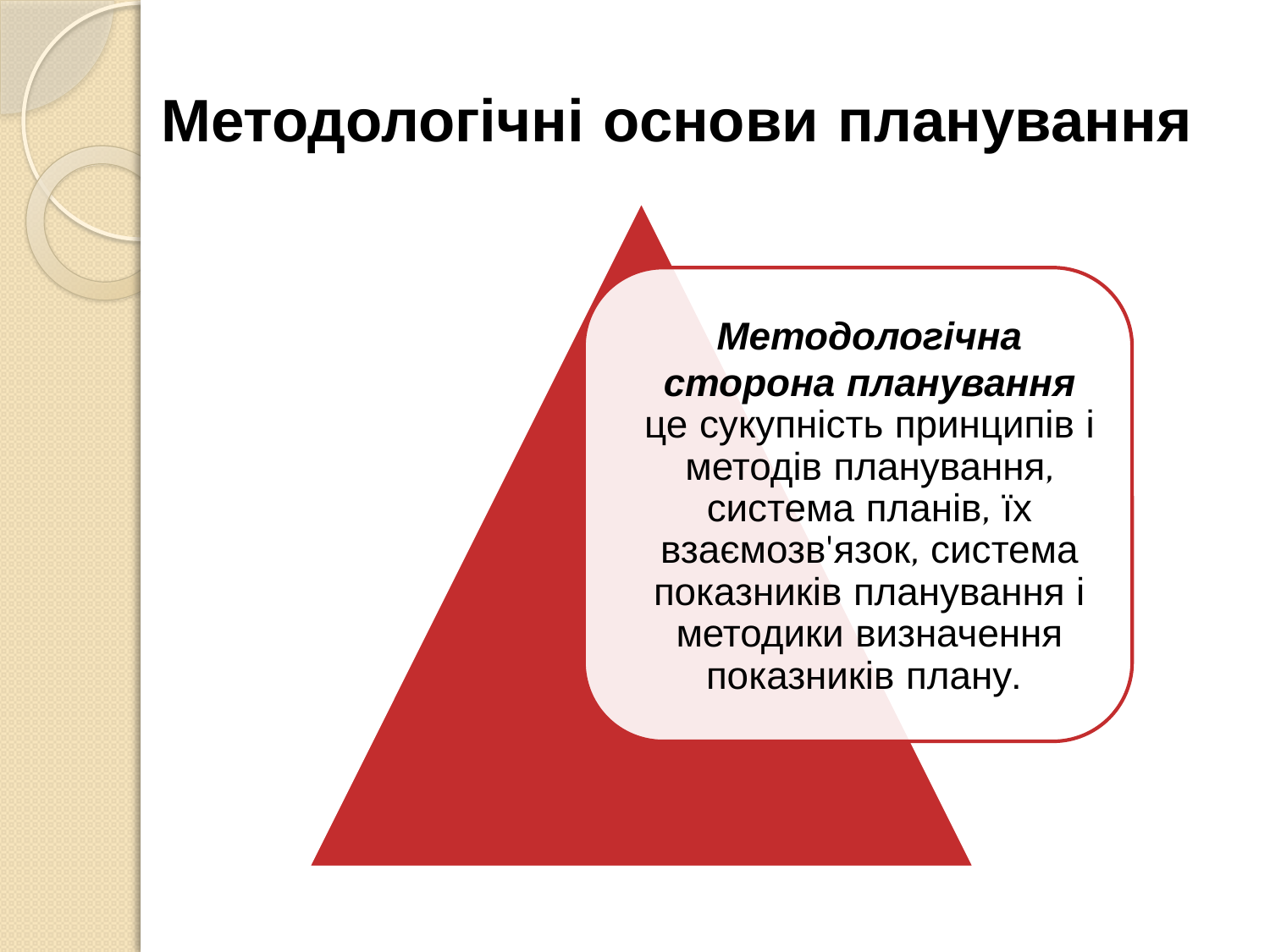

# Методологічні основи планування
Методологічна сторона планування
це сукупність принципів і методів планування, система планів, їх взаємозв'язок, система показників планування і методики визначення показників плану.